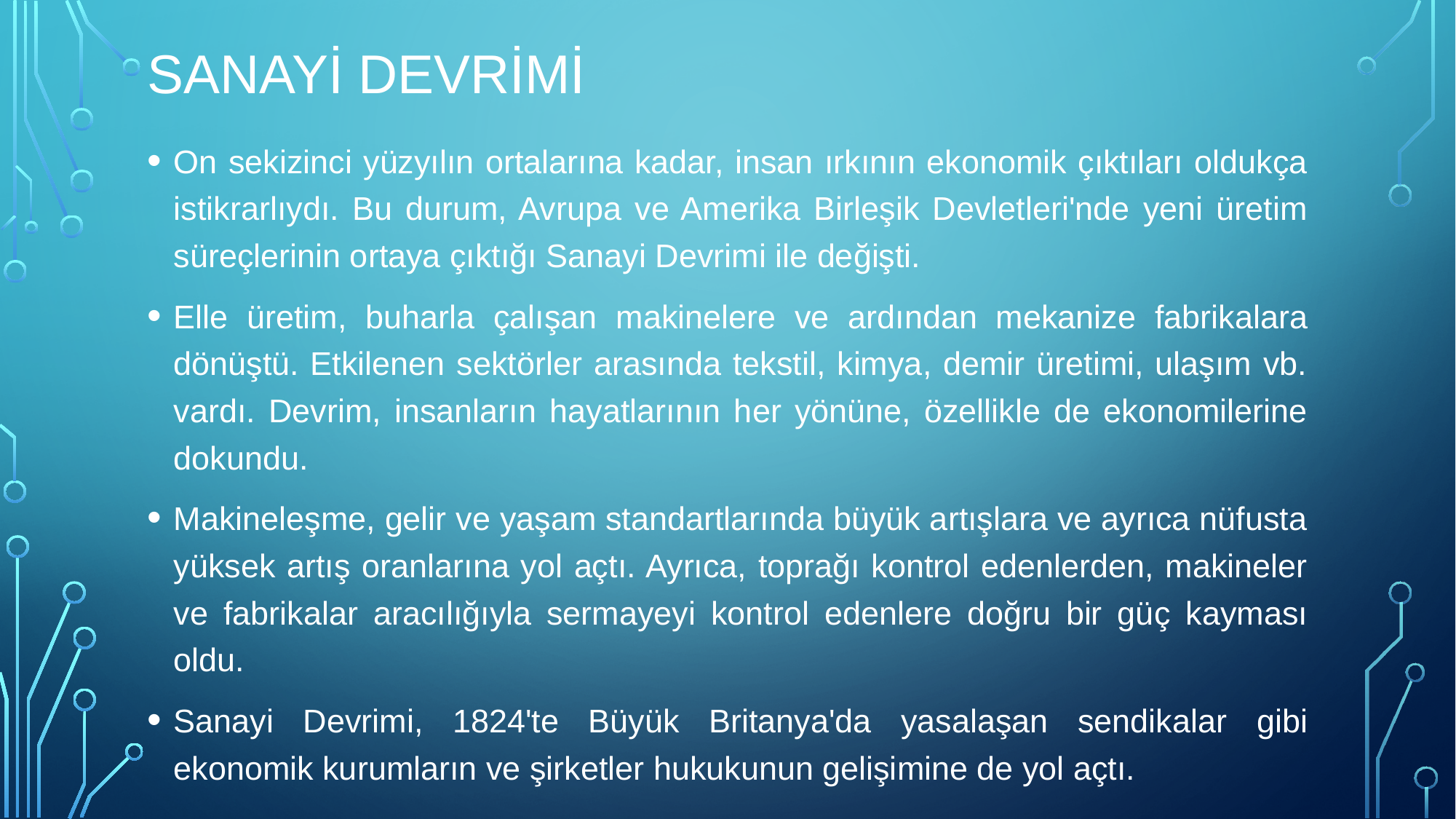

# SANAYİ DEVRİMİ
On sekizinci yüzyılın ortalarına kadar, insan ırkının ekonomik çıktıları oldukça istikrarlıydı. Bu durum, Avrupa ve Amerika Birleşik Devletleri'nde yeni üretim süreçlerinin ortaya çıktığı Sanayi Devrimi ile değişti.
Elle üretim, buharla çalışan makinelere ve ardından mekanize fabrikalara dönüştü. Etkilenen sektörler arasında tekstil, kimya, demir üretimi, ulaşım vb. vardı. Devrim, insanların hayatlarının her yönüne, özellikle de ekonomilerine dokundu.
Makineleşme, gelir ve yaşam standartlarında büyük artışlara ve ayrıca nüfusta yüksek artış oranlarına yol açtı. Ayrıca, toprağı kontrol edenlerden, makineler ve fabrikalar aracılığıyla sermayeyi kontrol edenlere doğru bir güç kayması oldu.
Sanayi Devrimi, 1824'te Büyük Britanya'da yasalaşan sendikalar gibi ekonomik kurumların ve şirketler hukukunun gelişimine de yol açtı.